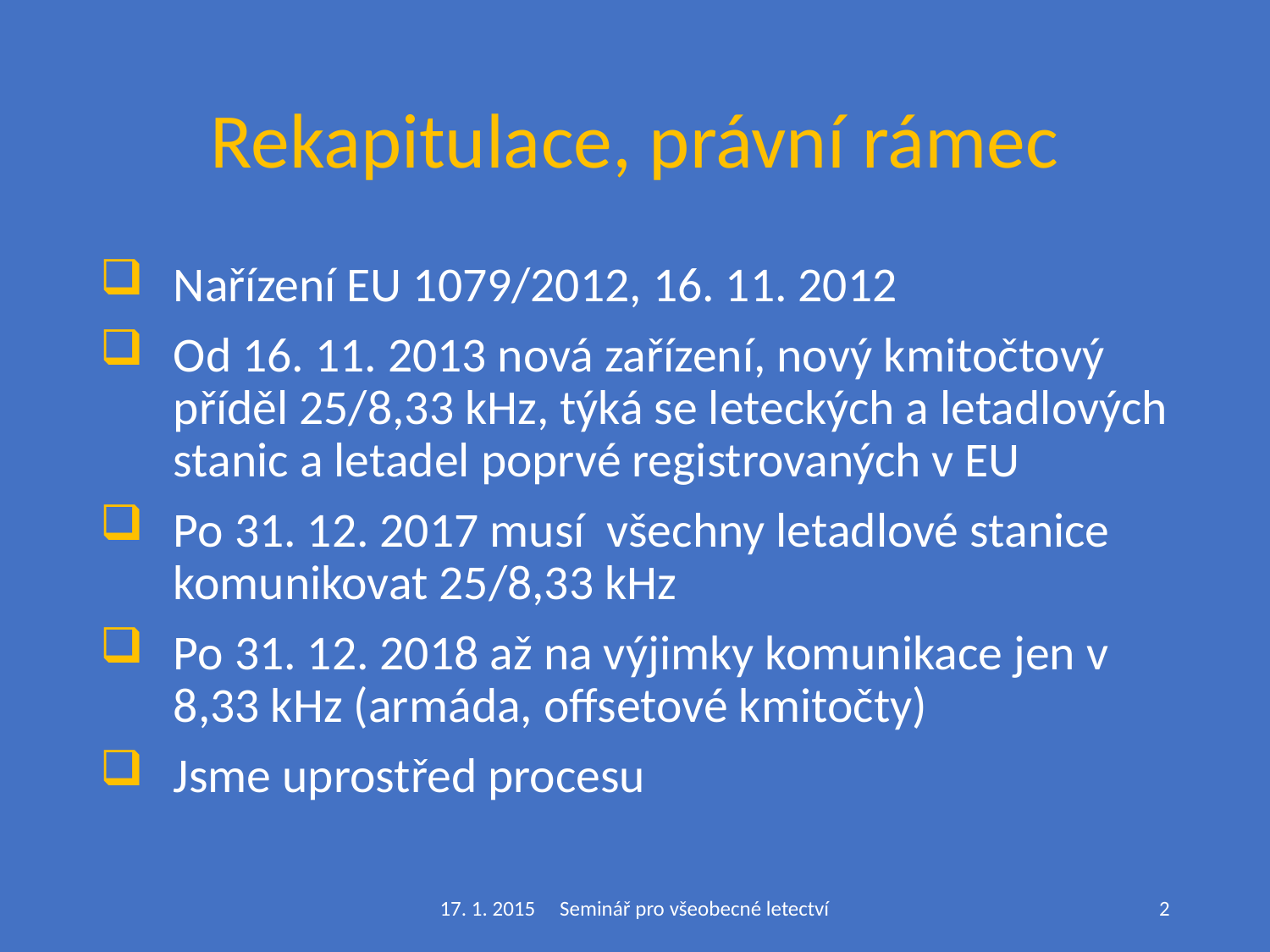

# Rekapitulace, právní rámec
Nařízení EU 1079/2012, 16. 11. 2012
Od 16. 11. 2013 nová zařízení, nový kmitočtový příděl 25/8,33 kHz, týká se leteckých a letadlových stanic a letadel poprvé registrovaných v EU
Po 31. 12. 2017 musí  všechny letadlové stanice komunikovat 25/8,33 kHz
Po 31. 12. 2018 až na výjimky komunikace jen v 8,33 kHz (armáda, offsetové kmitočty)
Jsme uprostřed procesu
17. 1. 2015     Seminář pro všeobecné letectví
2